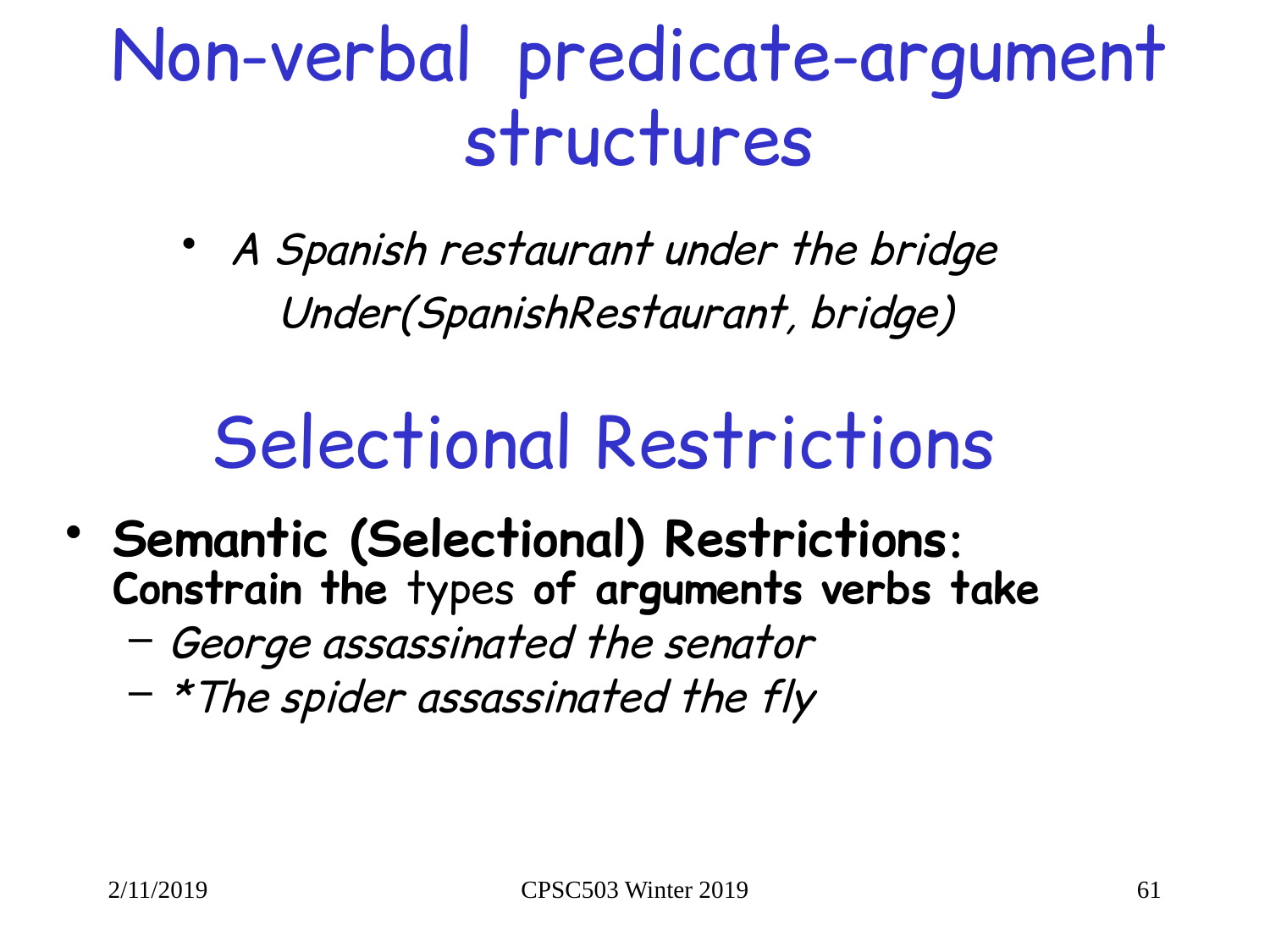

# Non-verbal  predicate-argument structures
A Spanish restaurant under the bridge

Under(SpanishRestaurant, bridge)

Selectional Restrictions
Semantic (Selectional) Restrictions: Constrain the types of arguments verbs take
George assassinated the senator
*The spider assassinated the fly

2/11/2019
CPSC503 Winter 2019
61